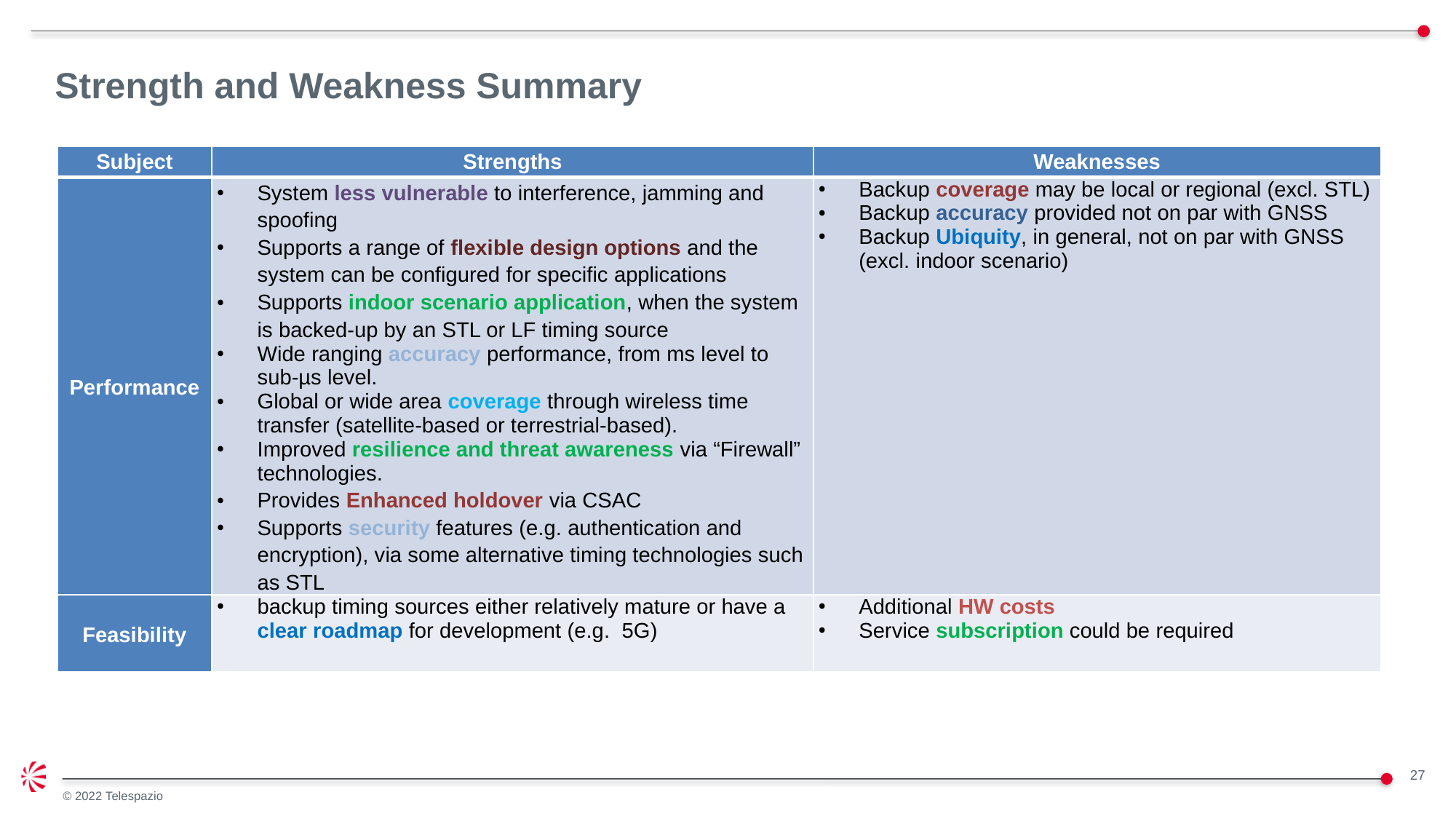

# Strength and Weakness Summary
| Subject | Strengths | Weaknesses |
| --- | --- | --- |
| Performance | System less vulnerable to interference, jamming and spoofing Supports a range of flexible design options and the system can be configured for specific applications Supports indoor scenario application, when the system is backed-up by an STL or LF timing source Wide ranging accuracy performance, from ms level to sub-µs level. Global or wide area coverage through wireless time transfer (satellite-based or terrestrial-based). Improved resilience and threat awareness via “Firewall” technologies. Provides Enhanced holdover via CSAC Supports security features (e.g. authentication and encryption), via some alternative timing technologies such as STL | Backup coverage may be local or regional (excl. STL) Backup accuracy provided not on par with GNSS Backup Ubiquity, in general, not on par with GNSS (excl. indoor scenario) |
| Feasibility | backup timing sources either relatively mature or have a clear roadmap for development (e.g. 5G) | Additional HW costs Service subscription could be required |